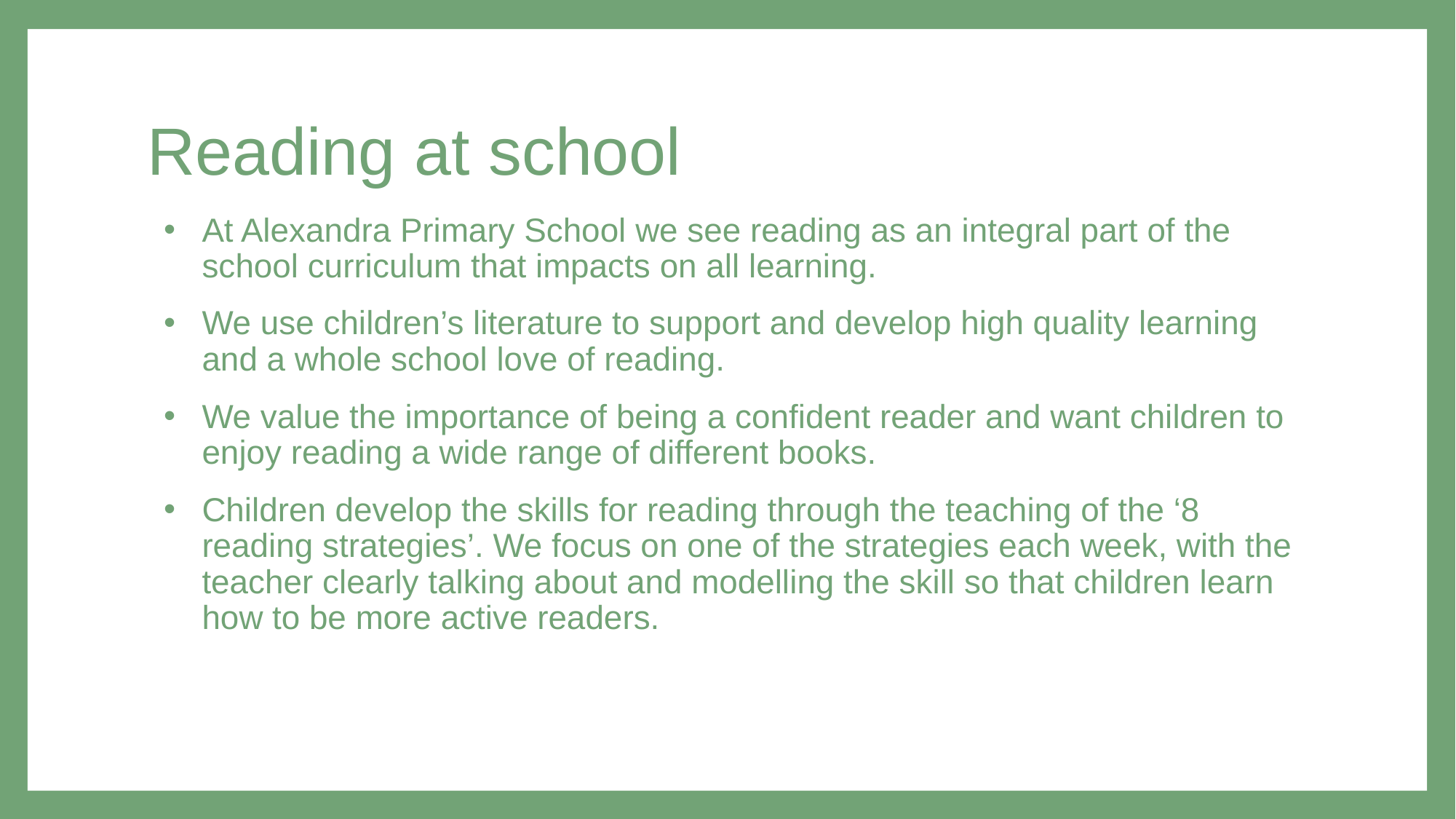

# Reading at school
At Alexandra Primary School we see reading as an integral part of the school curriculum that impacts on all learning.
We use children’s literature to support and develop high quality learning and a whole school love of reading.
We value the importance of being a confident reader and want children to enjoy reading a wide range of different books.
Children develop the skills for reading through the teaching of the ‘8 reading strategies’. We focus on one of the strategies each week, with the teacher clearly talking about and modelling the skill so that children learn how to be more active readers.